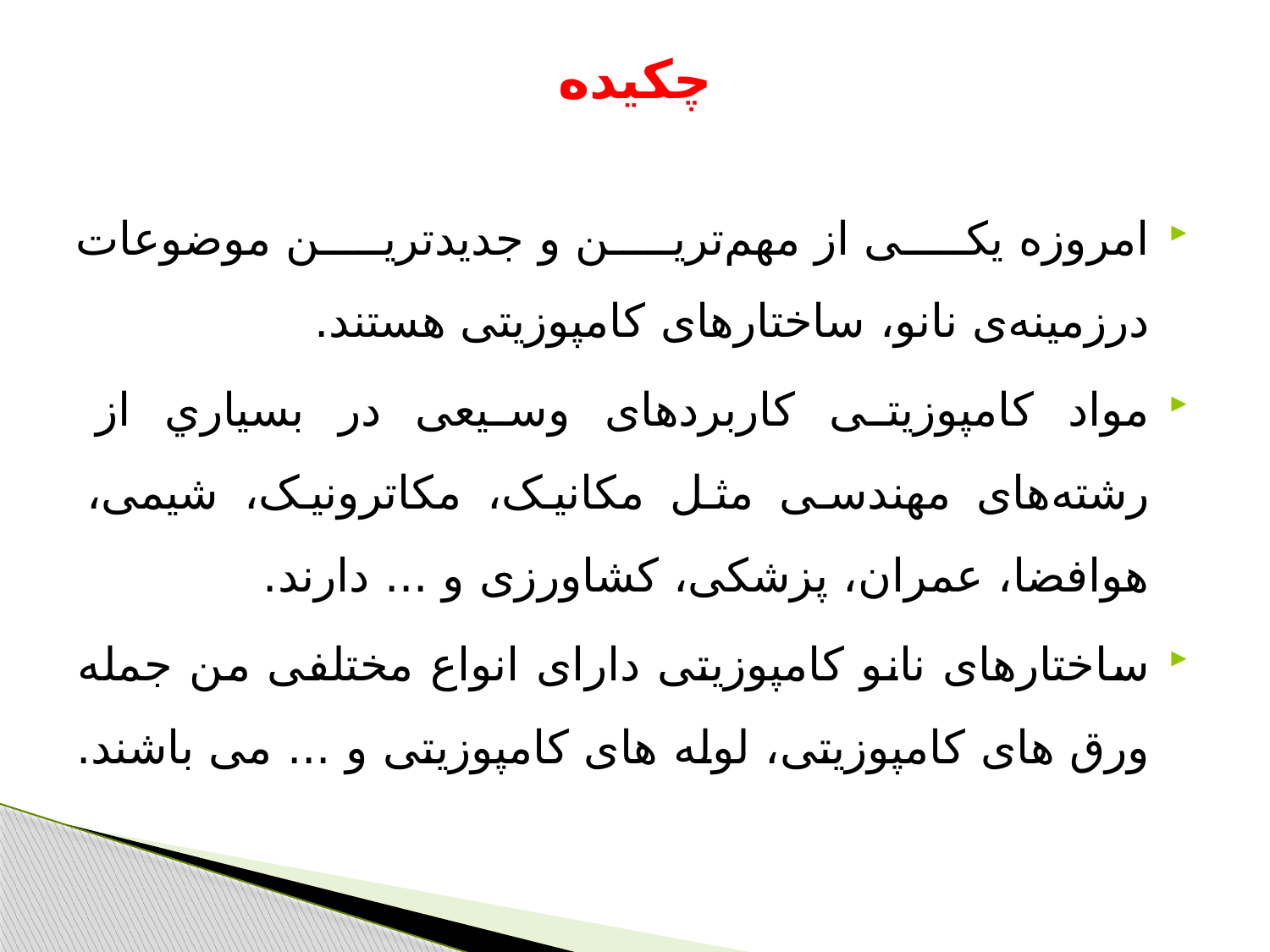

# چکیده

امروزه یکی از مهم‌ترین و جدیدترین موضوعات درزمینه‌ی نانو، ساختارهای کامپوزیتی هستند.
مواد کامپوزیتی کاربردهای وسیعی در بسیاري از رشته‌های مهندسی مثل مکانیک، مکاترونیک، شیمی، هوافضا، عمران، پزشکی، کشاورزی و ... دارند.
ساختارهای نانو کامپوزیتی دارای انواع مختلفی من جمله ورق های کامپوزیتی، لوله های کامپوزیتی و ... می باشند.